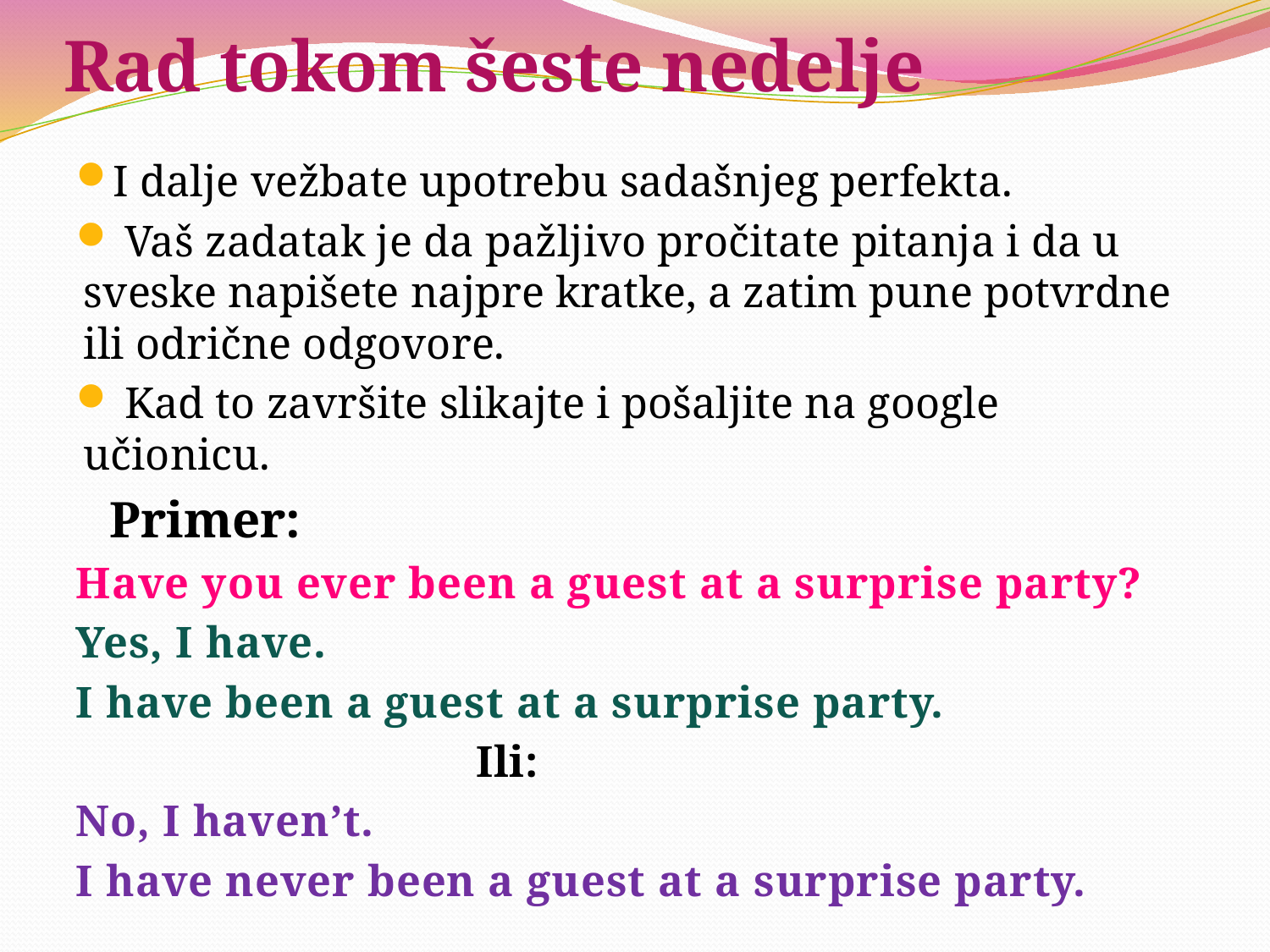

# Rad tokom šeste nedelje
I dalje vežbate upotrebu sadašnjeg perfekta.
 Vaš zadatak je da pažljivo pročitate pitanja i da u sveske napišete najpre kratke, a zatim pune potvrdne ili odrične odgovore.
 Kad to završite slikajte i pošaljite na google učionicu.
   Primer:
Have you ever been a guest at a surprise party?
Yes, I have.
I have been a guest at a surprise party.
                                 Ili:
No, I haven’t.
I have never been a guest at a surprise party.